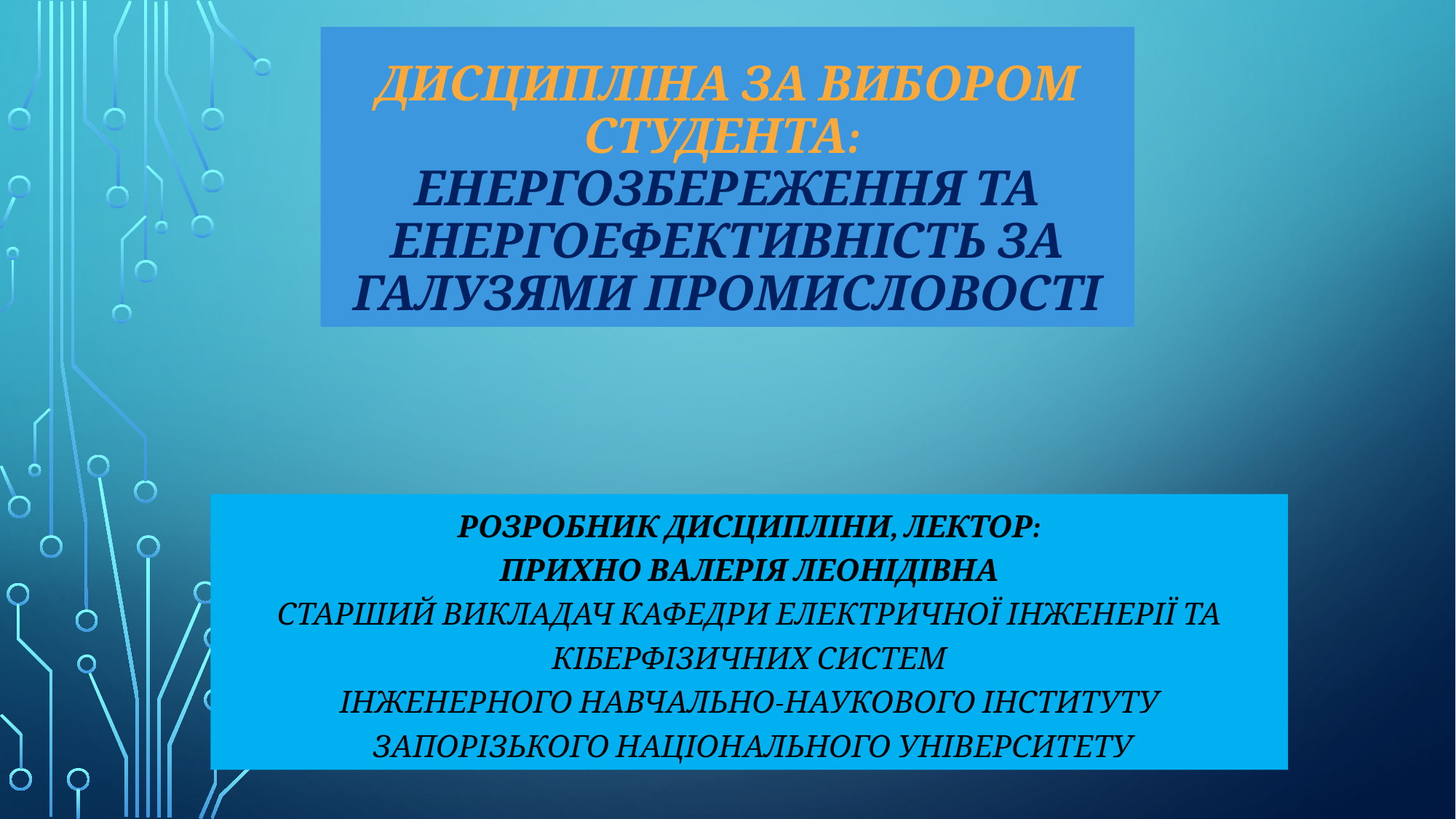

# ДИСЦИПЛІНА ЗА ВИБОРОМ СТУДЕНТА: Енергозбереження та енергоефективність за галузями промисловості
розробник дисципліни, лектор:
Прихно валерія леонідівна
Старший викладач кафедри електричної інженерії та кіберфізичних систем
Інженерного навчально-наукового інституту
 Запорізького національного університету